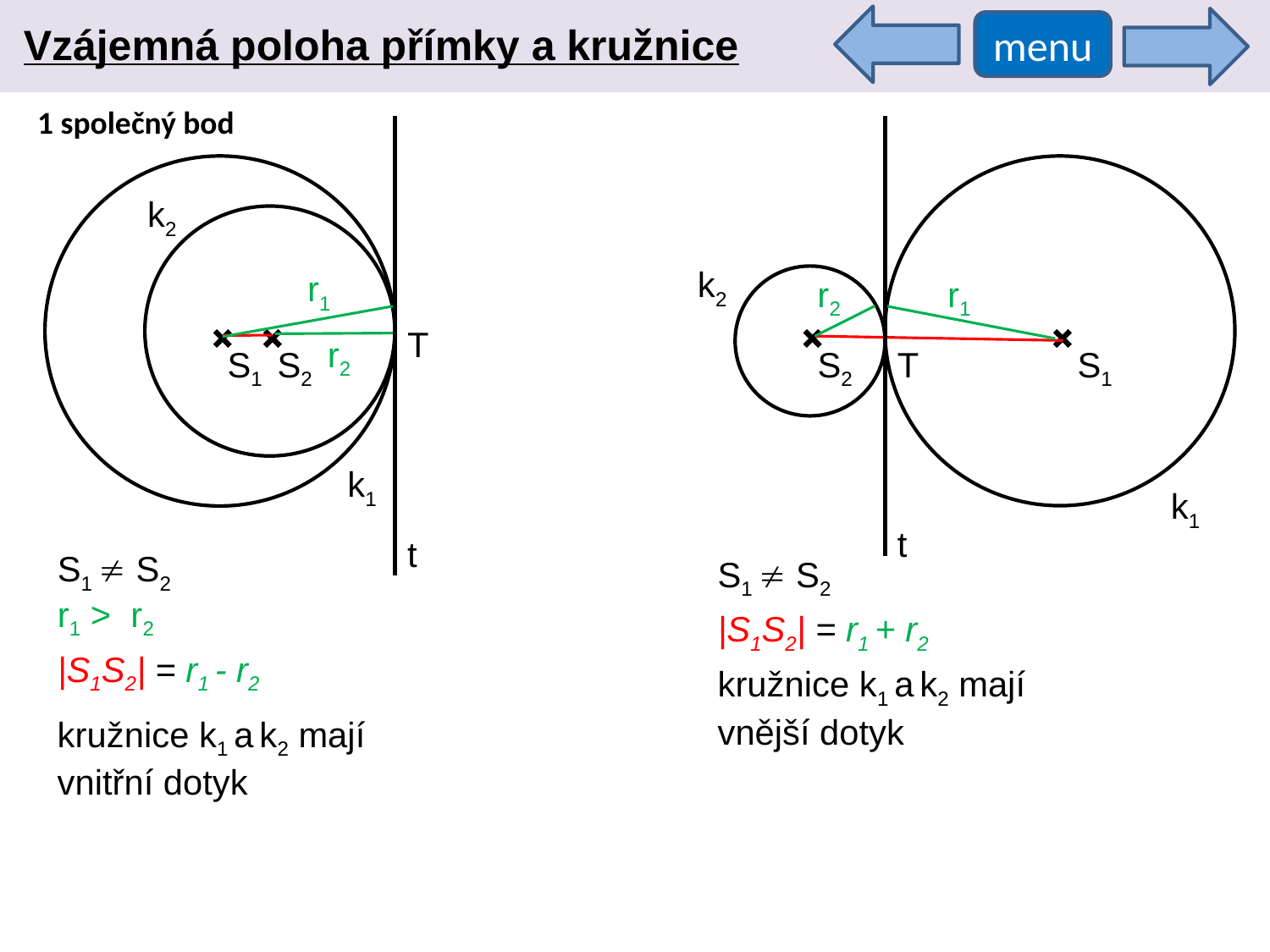

Vzájemná poloha přímky a kružnice
menu
1 společný bod

k2

k2
r1

r2
r1
T
r2
S1
S2
S2
T
S1
k1
k1
t
t
S1 ≠ S2
S1 ≠ S2
r1 >  r2
|S1S2| = r1 + r2
|S1S2| = r1 - r2
kružnice k1 a k2 mají vnější dotyk
kružnice k1 a k2 mají vnitřní dotyk